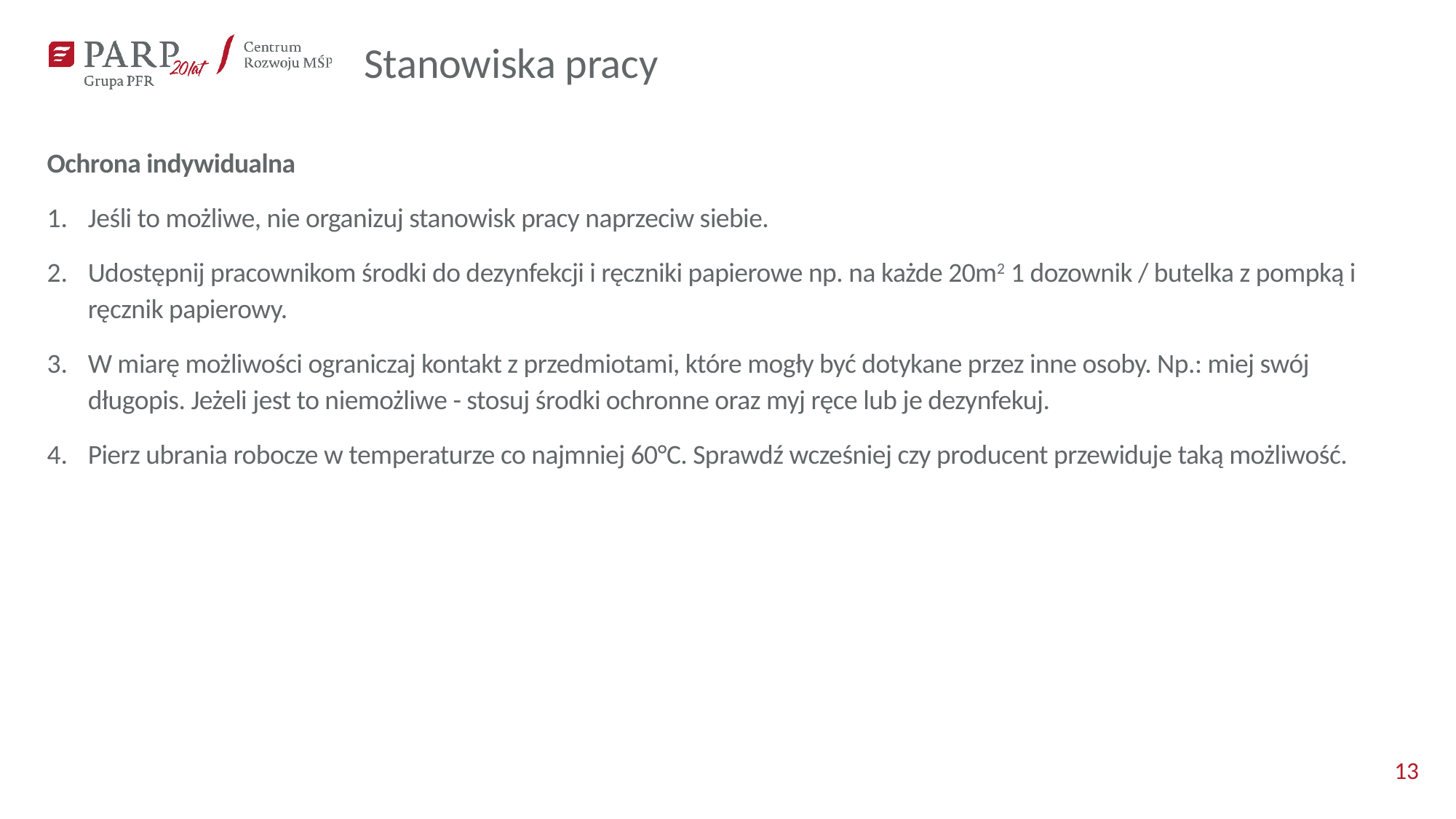

Stanowiska pracy
Ochrona indywidualna
Jeśli to możliwe, nie organizuj stanowisk pracy naprzeciw siebie.
Udostępnij pracownikom środki do dezynfekcji i ręczniki papierowe np. na każde 20m2 1 dozownik / butelka z pompką i ręcznik papierowy.
W miarę możliwości ograniczaj kontakt z przedmiotami, które mogły być dotykane przez inne osoby. Np.: miej swój długopis. Jeżeli jest to niemożliwe - stosuj środki ochronne oraz myj ręce lub je dezynfekuj.
Pierz ubrania robocze w temperaturze co najmniej 60°C. Sprawdź wcześniej czy producent przewiduje taką możliwość.

13